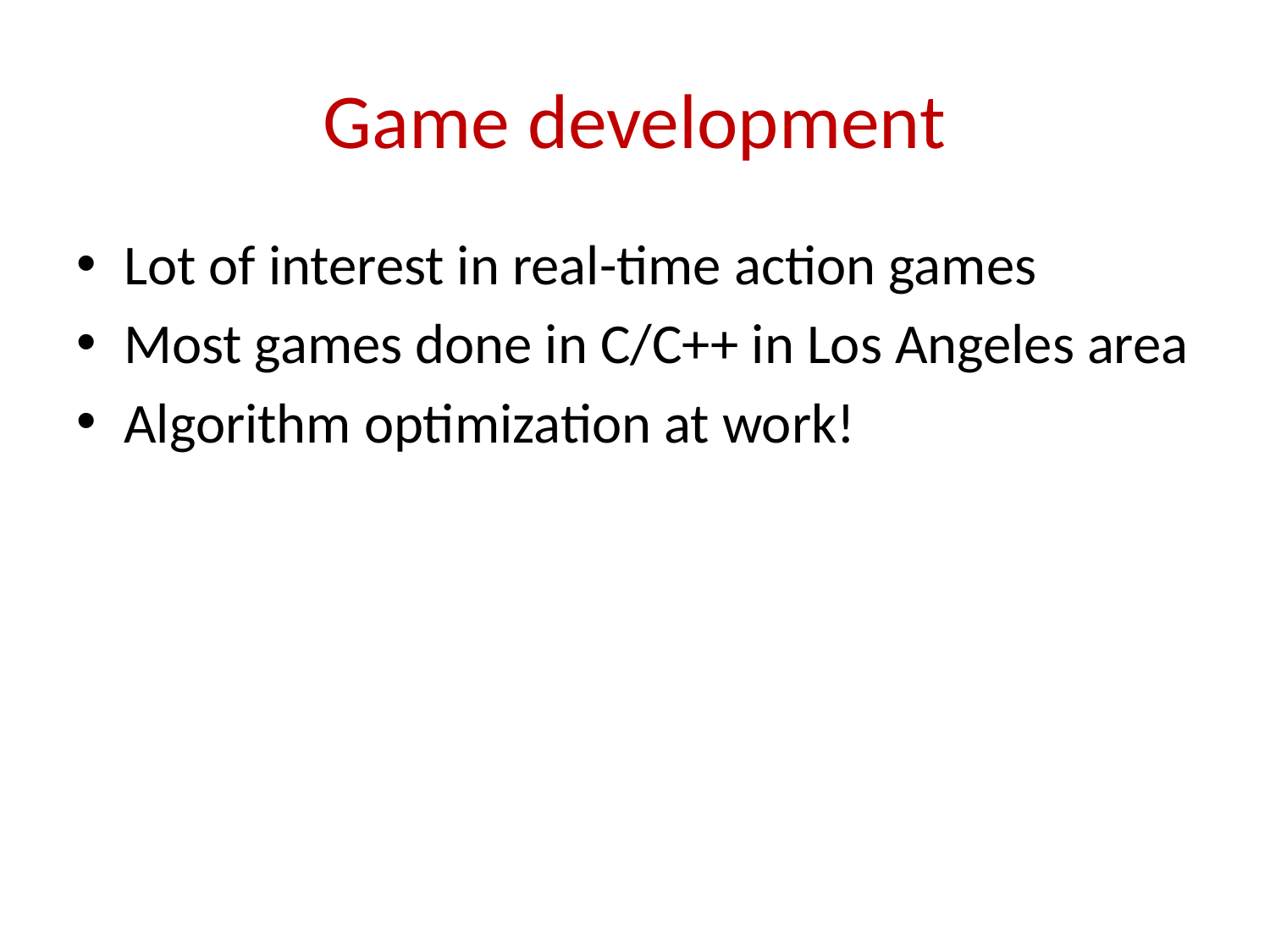

# Game development
Lot of interest in real-time action games
Most games done in C/C++ in Los Angeles area
Algorithm optimization at work!